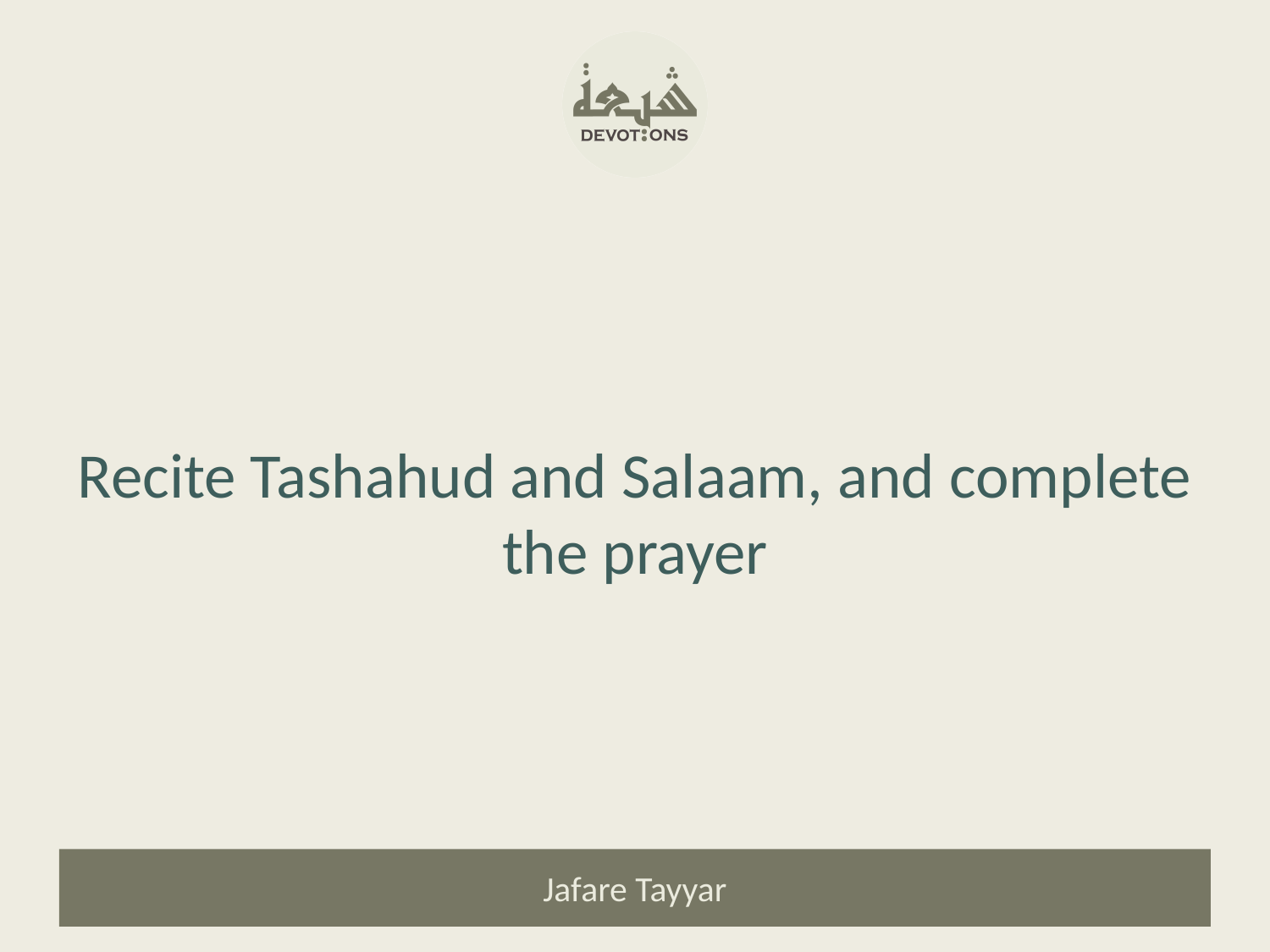

Recite Tashahud and Salaam, and complete the prayer
Jafare Tayyar